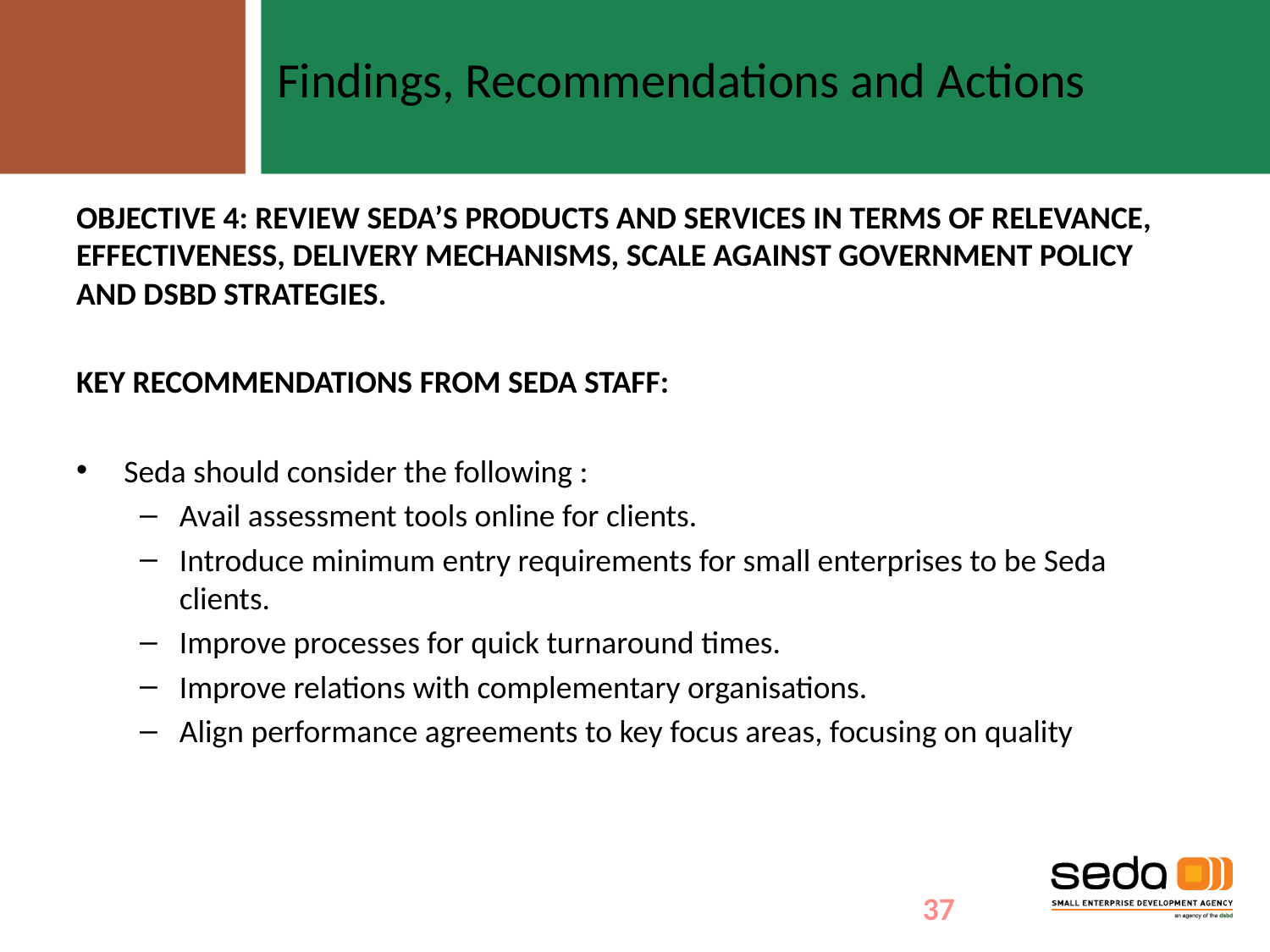

Findings, Recommendations and Actions
Objective 4: Review SEDA’s products and services in terms of relevance, effectiveness, delivery mechanisms, scale against government policy and DSBD strategies.

KEY RECOMMENDATIONS FROM SEDA STAFF:

Seda should consider the following :
Avail assessment tools online for clients.
Introduce minimum entry requirements for small enterprises to be Seda clients.
Improve processes for quick turnaround times.
Improve relations with complementary organisations.
Align performance agreements to key focus areas, focusing on quality

37